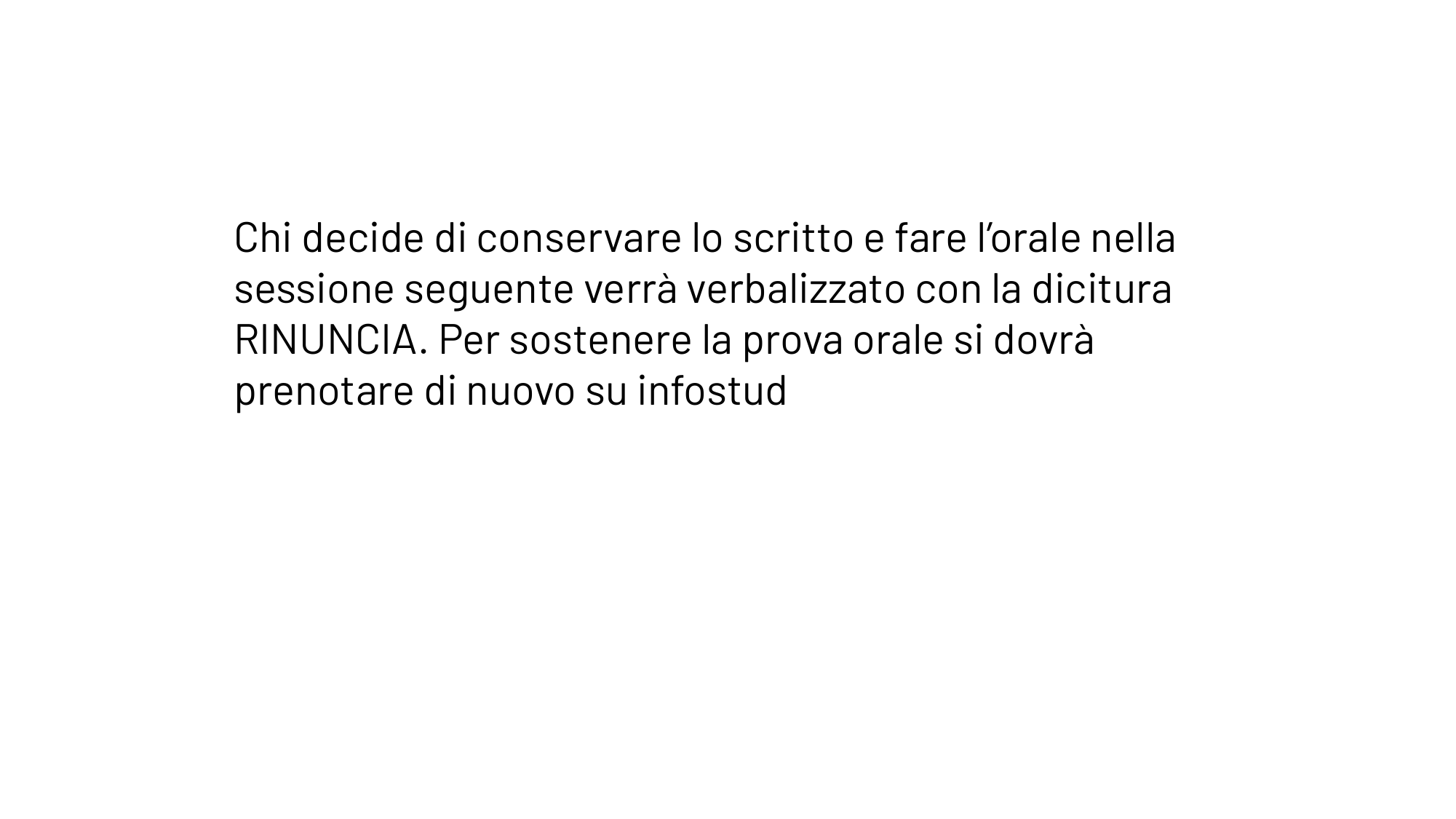

Chi decide di conservare lo scritto e fare l’orale nella sessione seguente verrà verbalizzato con la dicitura RINUNCIA. Per sostenere la prova orale si dovrà prenotare di nuovo su infostud